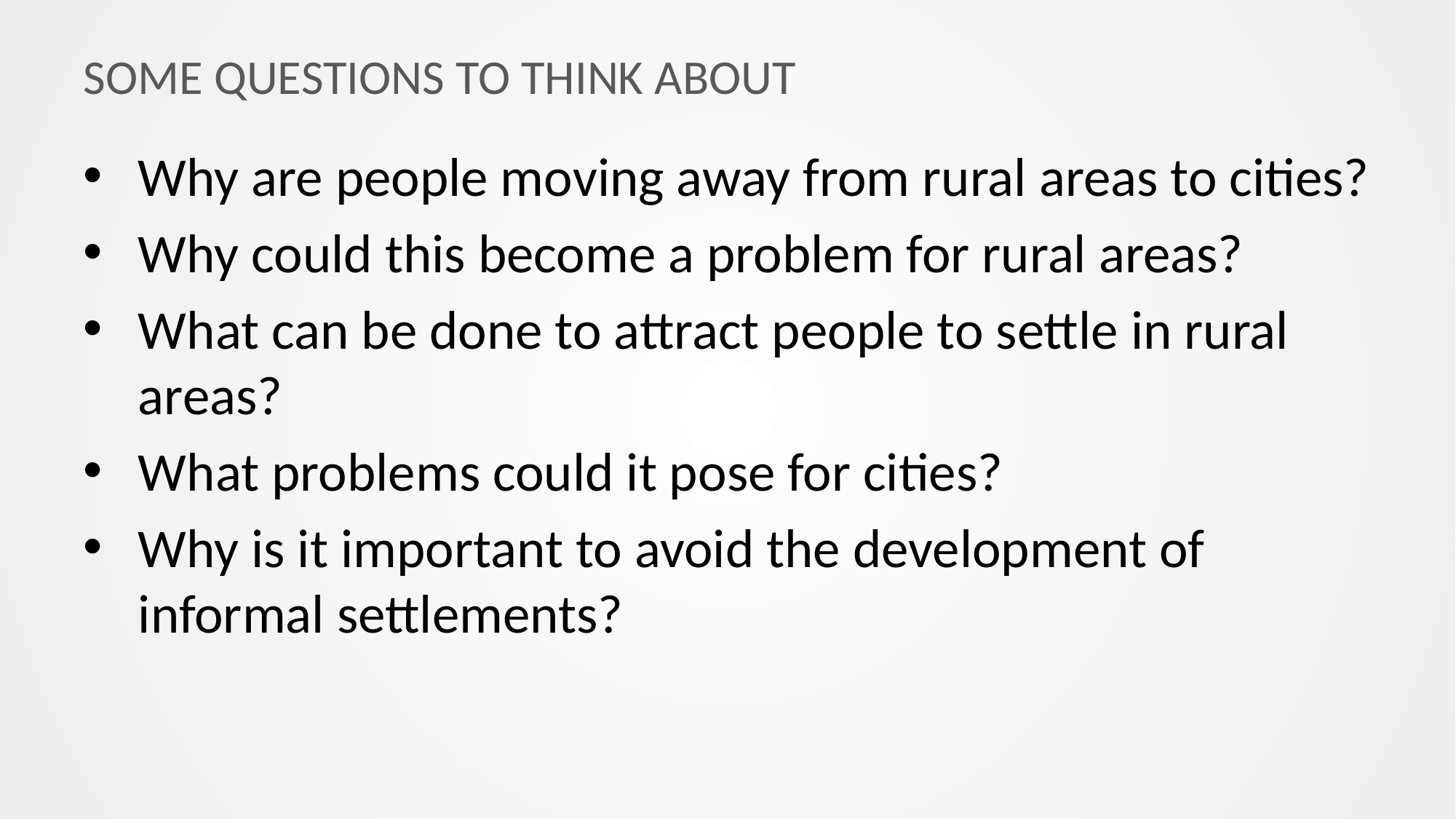

# SOME QUESTIONS TO THINK ABOUT
Why are people moving away from rural areas to cities?
Why could this become a problem for rural areas?
What can be done to attract people to settle in rural areas?
What problems could it pose for cities?
Why is it important to avoid the development of informal settlements?